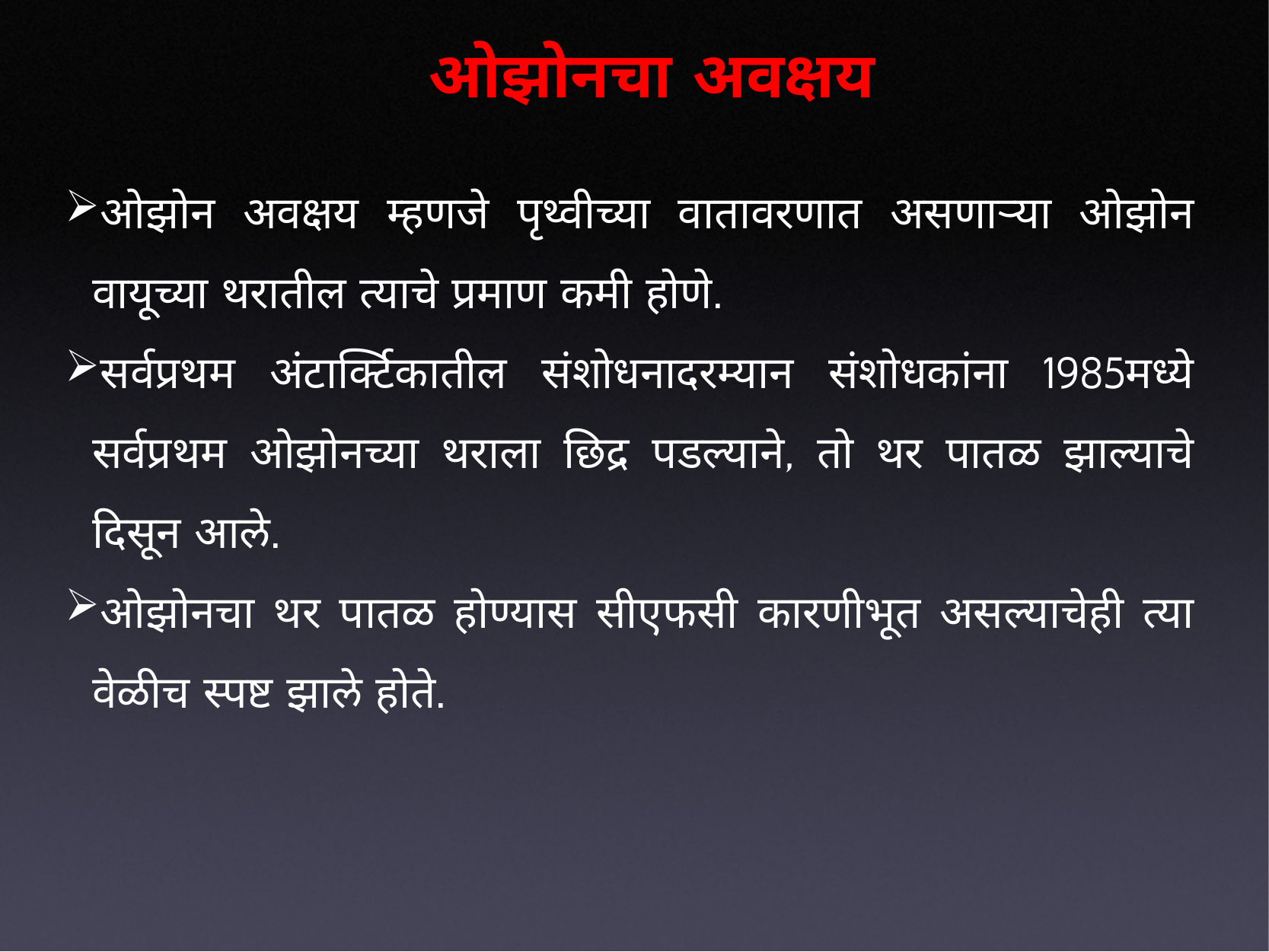

ओझोनचा अवक्षय
ओझोन अवक्षय म्हणजे पृथ्वीच्या वातावरणात असणार्‍या ओझोन वायूच्या थरातील त्याचे प्रमाण कमी होणे.
सर्वप्रथम अंटार्क्‍टिकातील संशोधनादरम्यान संशोधकांना 1985मध्ये सर्वप्रथम ओझोनच्या थराला छिद्र पडल्याने, तो थर पातळ झाल्याचे दिसून आले.
ओझोनचा थर पातळ होण्यास सीएफसी कारणीभूत असल्याचेही त्या वेळीच स्पष्ट झाले होते.